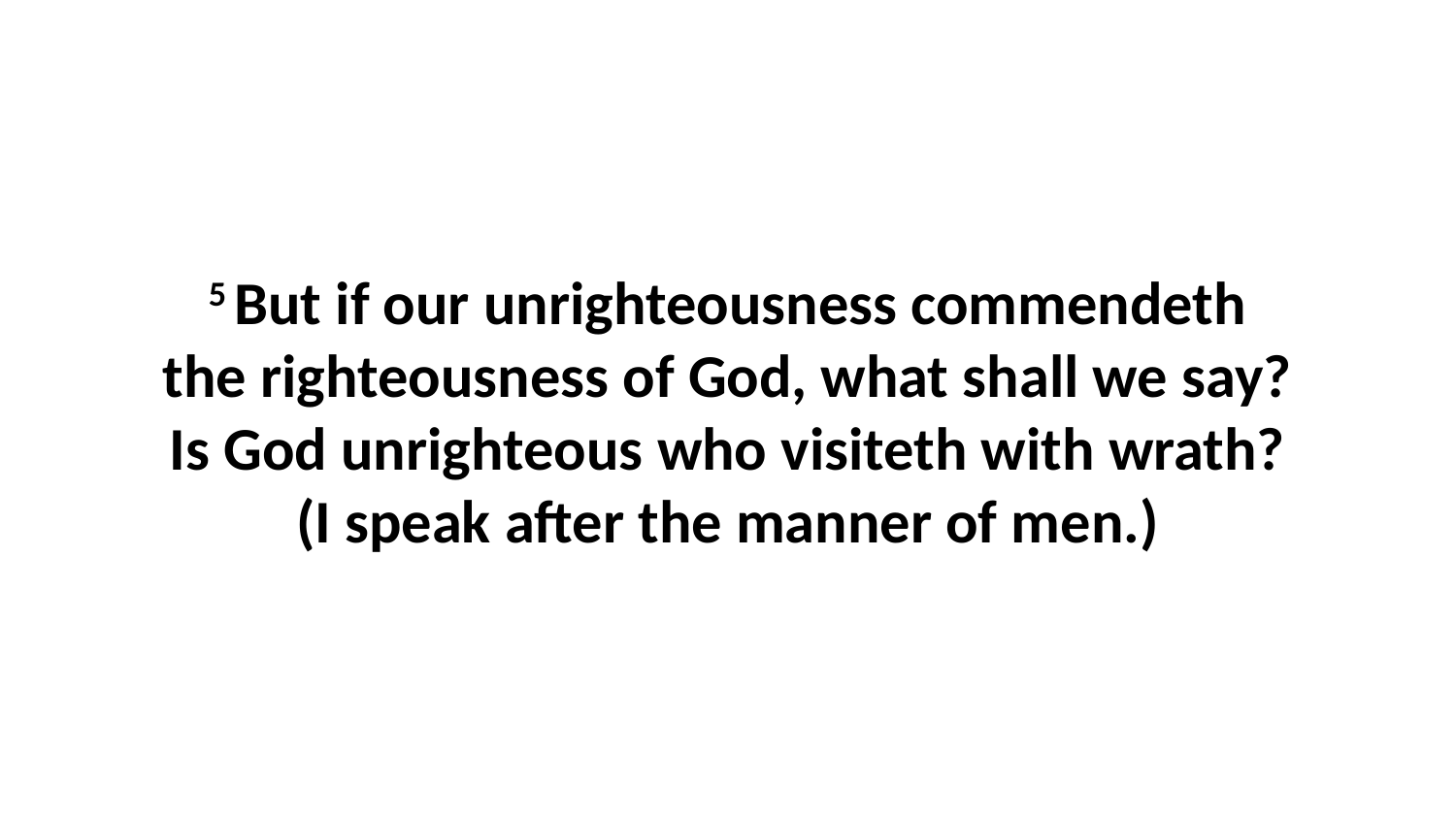

5 But if our unrighteousness commendeth the righteousness of God, what shall we say? Is God unrighteous who visiteth with wrath? (I speak after the manner of men.)